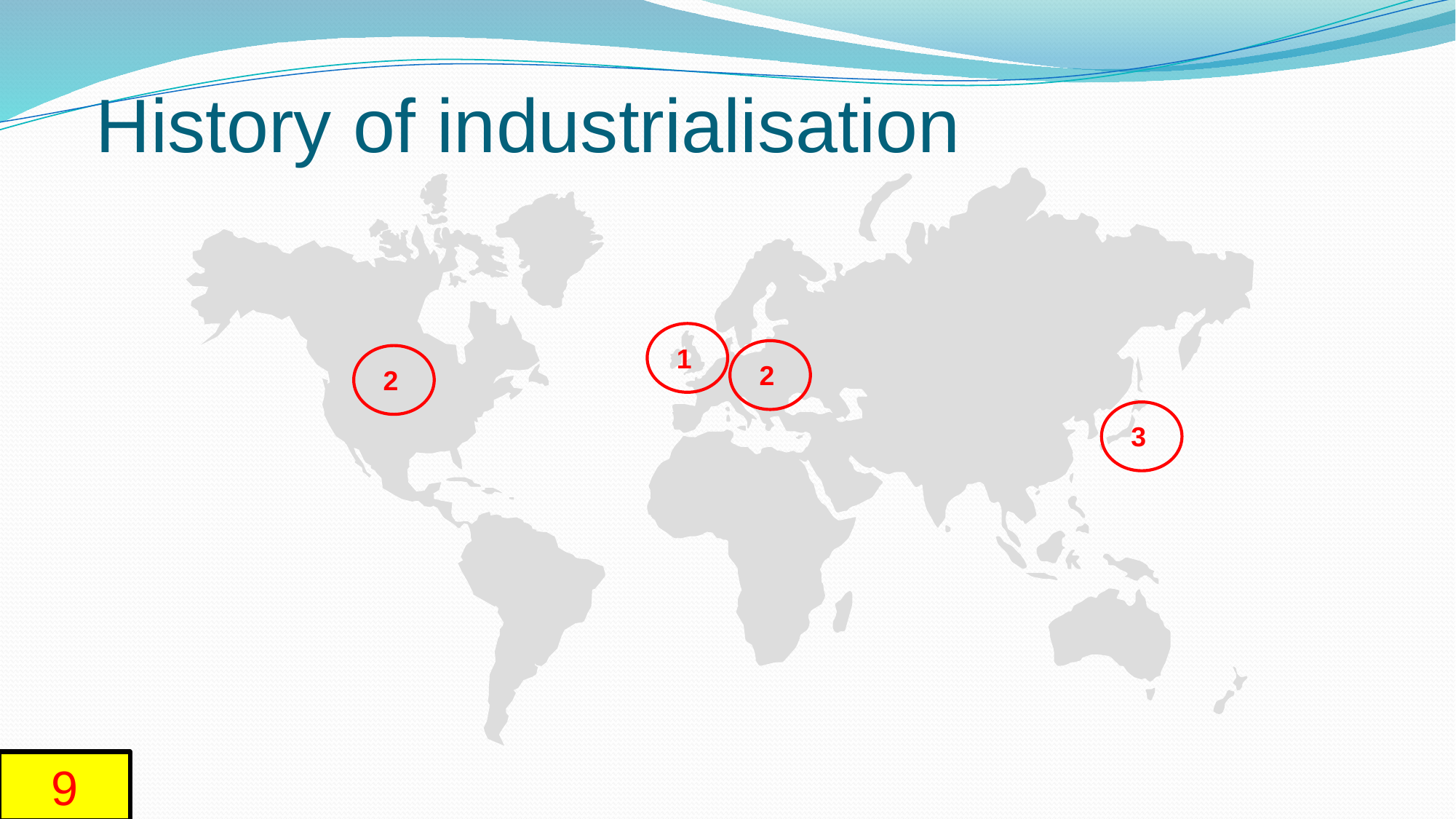

# History of industrialisation

1

2
2

3
9